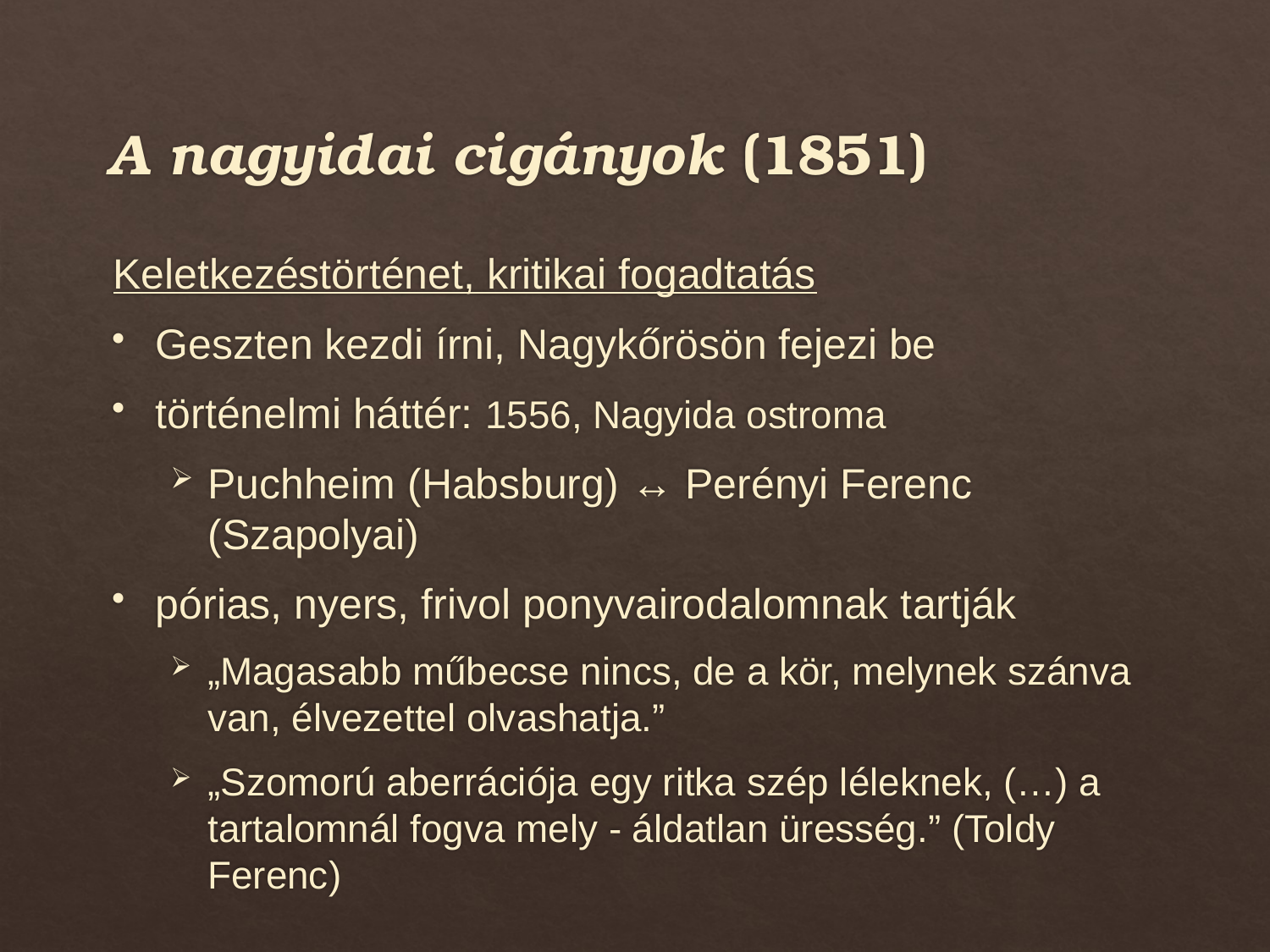

# A nagyidai cigányok (1851)
Keletkezéstörténet, kritikai fogadtatás
Geszten kezdi írni, Nagykőrösön fejezi be
történelmi háttér: 1556, Nagyida ostroma
Puchheim (Habsburg) ↔ Perényi Ferenc (Szapolyai)
pórias, nyers, frivol ponyvairodalomnak tartják
„Magasabb műbecse nincs, de a kör, melynek szánva van, élvezettel olvashatja.”
„Szomorú aberrációja egy ritka szép léleknek, (…) a tartalomnál fogva mely - áldatlan üresség.” (Toldy Ferenc)